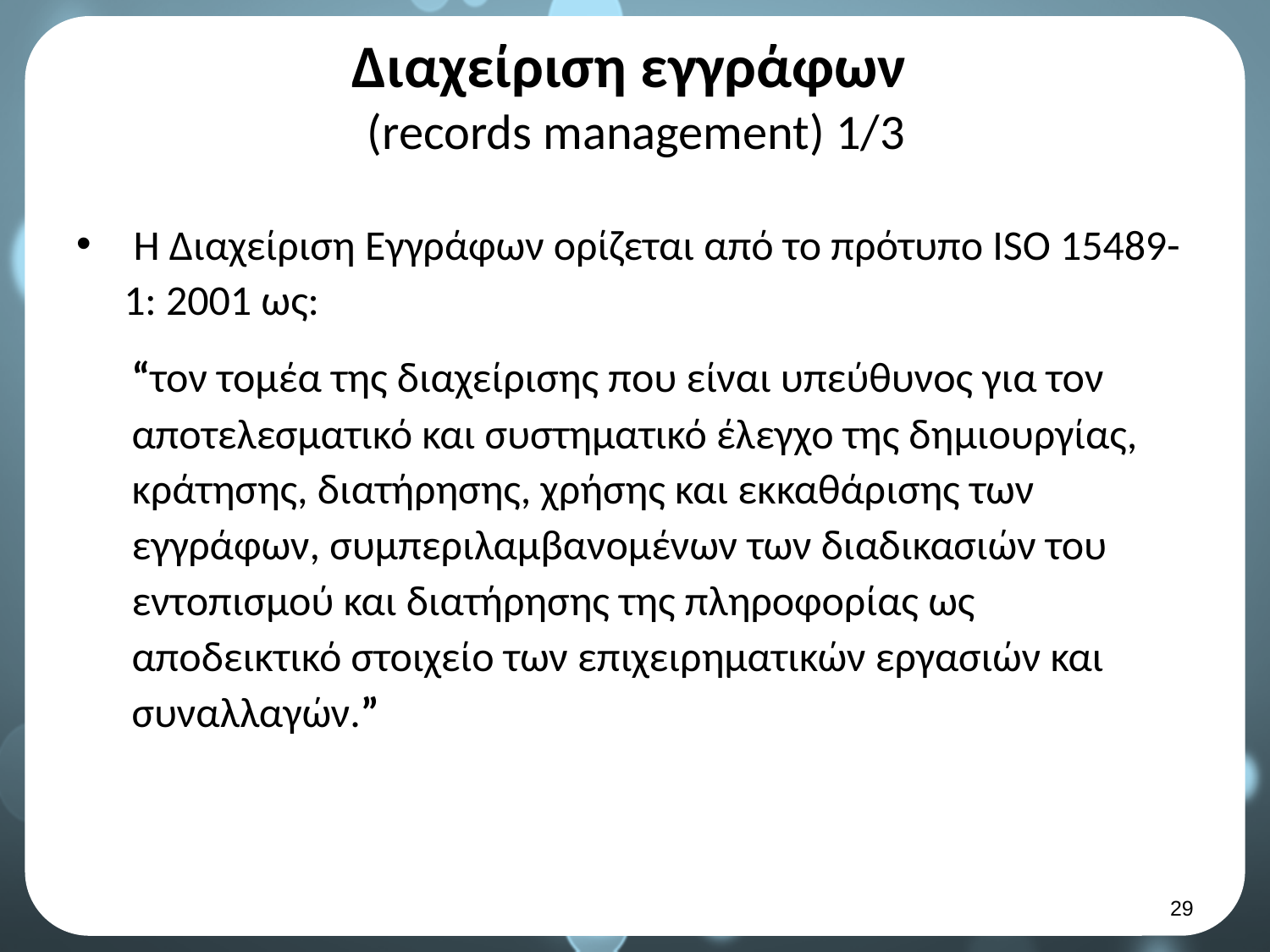

# Διαχείριση εγγράφων (records management) 1/3
 Η Διαχείριση Εγγράφων ορίζεται από το πρότυπο ISO 15489-1: 2001 ως:
“τον τομέα της διαχείρισης που είναι υπεύθυνος για τον αποτελεσματικό και συστηματικό έλεγχο της δημιουργίας, κράτησης, διατήρησης, χρήσης και εκκαθάρισης των εγγράφων, συμπεριλαμβανομένων των διαδικασιών του εντοπισμού και διατήρησης της πληροφορίας ως αποδεικτικό στοιχείο των επιχειρηματικών εργασιών και συναλλαγών.”
29